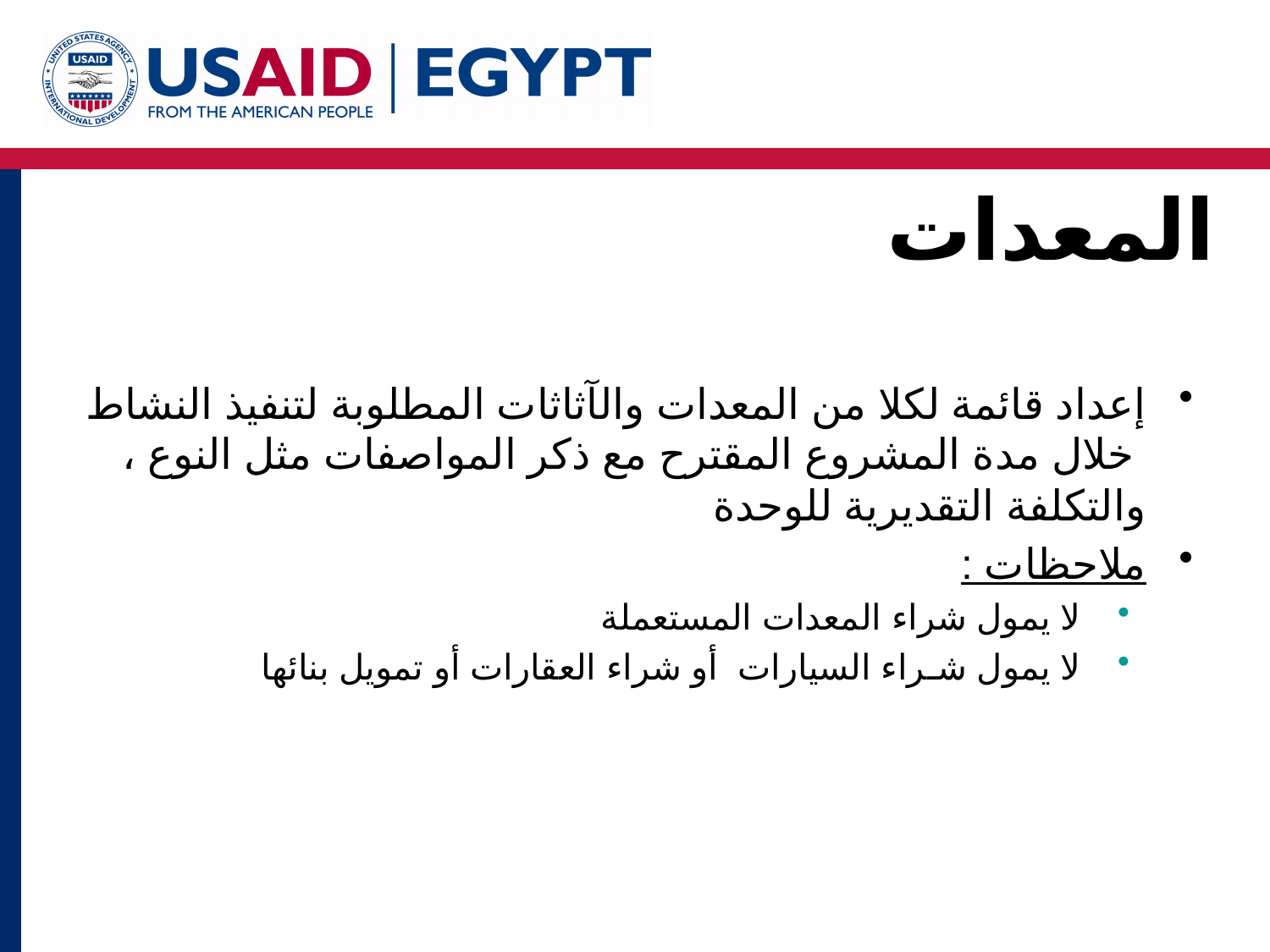

# المعدات
إعداد قائمة لكلا من المعدات والآثاثات المطلوبة لتنفيذ النشاط  خلال مدة المشروع المقترح مع ذكر المواصفات مثل النوع ، والتكلفة التقديرية للوحدة
ملاحظات :
 لا يمول شراء المعدات المستعملة
 لا يمول شـراء السيارات  أو شراء العقارات أو تمويل بنائها